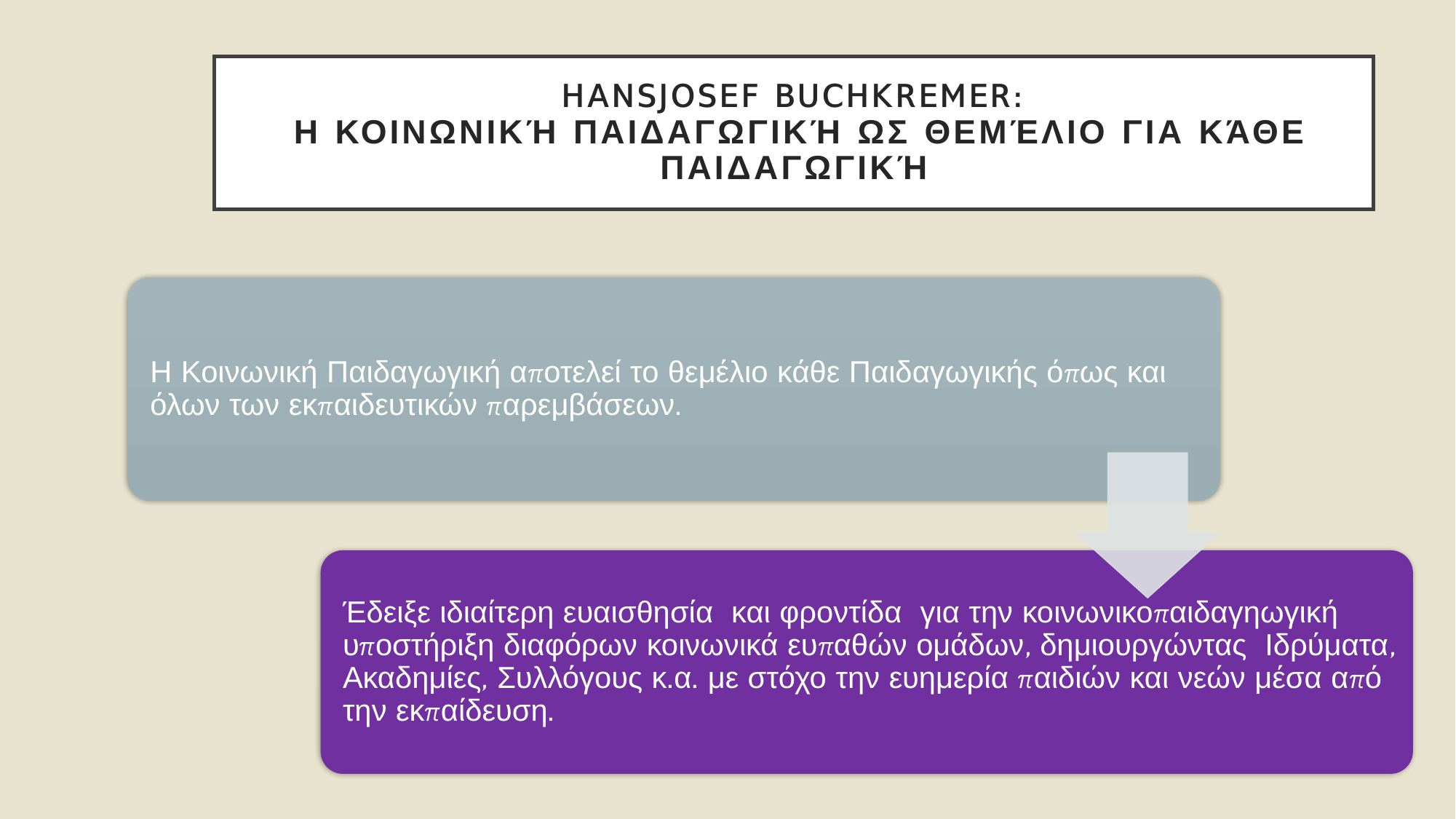

# Hansjosef Buchkremer: Η Κοινωνική Παιδαγωγική ως θεμέλιο για κάθε παιδαγωγική
Η Κοινωνική Παιδαγωγική αποτελεί το θεμέλιο κάθε Παιδαγωγικής όπως και όλων των εκπαιδευτικών παρεμβάσεων.
Έδειξε ιδιαίτερη ευαισθησία  και φροντίδα  για την κοινωνικοπαιδαγηωγική υποστήριξη διαφόρων κοινωνικά ευπαθών ομάδων, δημιουργώντας  Ιδρύματα, Ακαδημίες, Συλλόγους κ.α. με στόχο την ευημερία παιδιών και νεών μέσα από την εκπαίδευση.